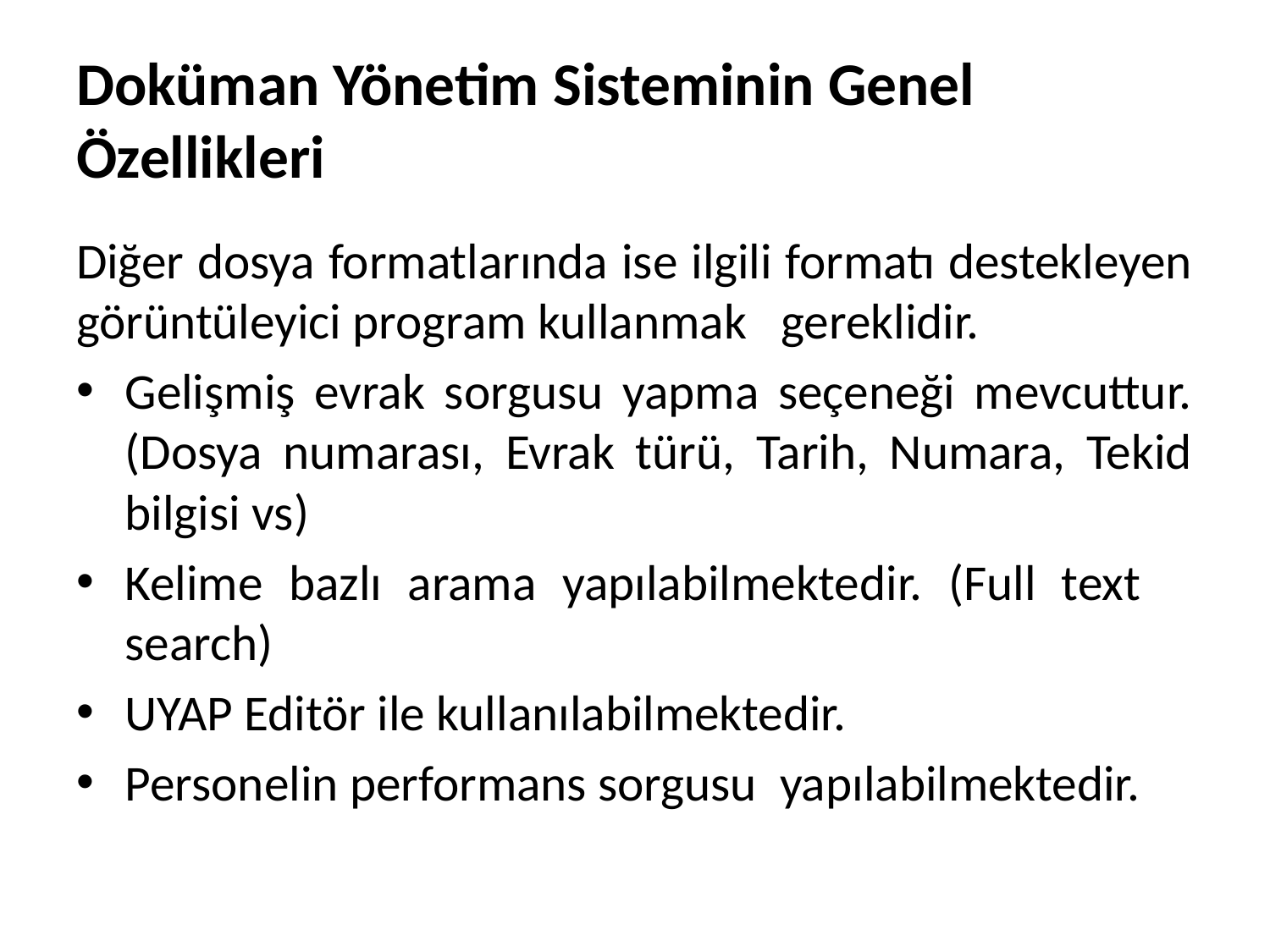

# Doküman Yönetim Sisteminin Genel Özellikleri
Diğer dosya formatlarında ise ilgili formatı destekleyen görüntüleyici program kullanmak   gereklidir.
Gelişmiş evrak sorgusu yapma seçeneği mevcuttur. (Dosya numarası, Evrak türü, Tarih, Numara, Tekid bilgisi vs)
Kelime bazlı arama yapılabilmektedir. (Full text   search)
UYAP Editör ile kullanılabilmektedir.
Personelin performans sorgusu  yapılabilmektedir.